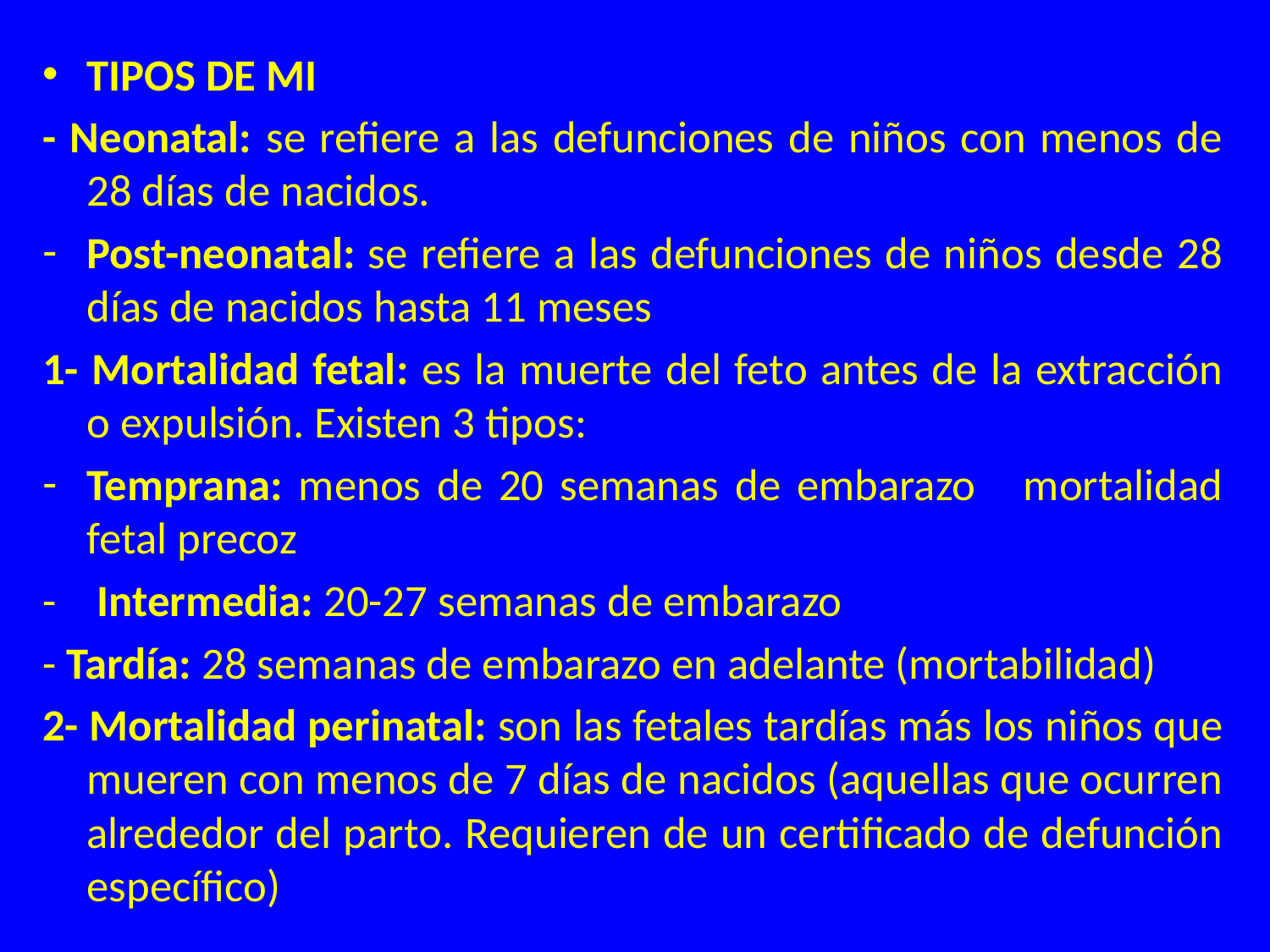

TIPOS DE MI
- Neonatal: se refiere a las defunciones de niños con menos de 28 días de nacidos.
Post-neonatal: se refiere a las defunciones de niños desde 28 días de nacidos hasta 11 meses
1- Mortalidad fetal: es la muerte del feto antes de la extracción o expulsión. Existen 3 tipos:
Temprana: menos de 20 semanas de embarazo   mortalidad fetal precoz
-    Intermedia: 20-27 semanas de embarazo
- Tardía: 28 semanas de embarazo en adelante (mortabilidad)
2- Mortalidad perinatal: son las fetales tardías más los niños que mueren con menos de 7 días de nacidos (aquellas que ocurren alrededor del parto. Requieren de un certificado de defunción específico)